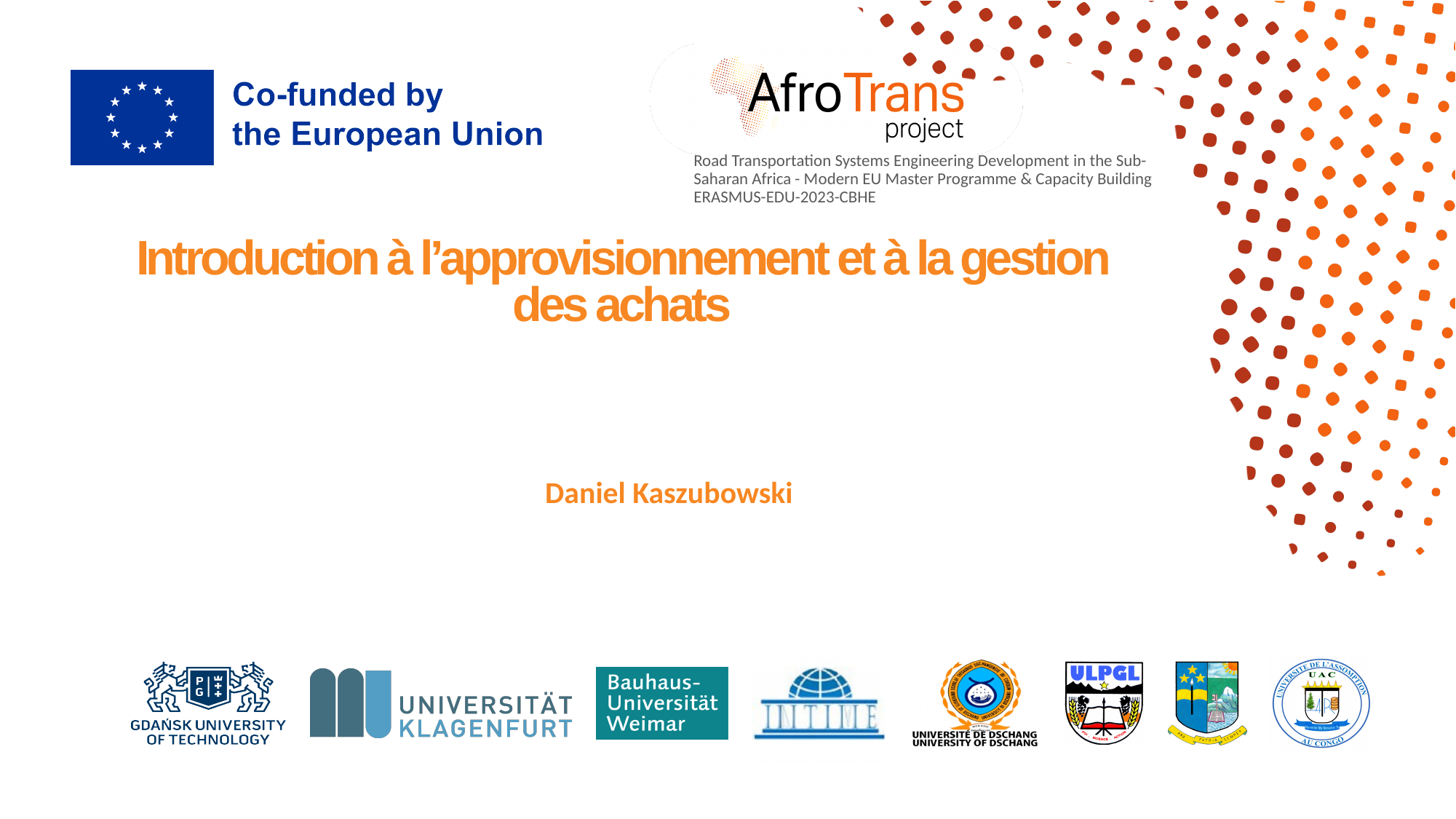

# Introduction à l’approvisionnement et à la gestion des achats
Daniel Kaszubowski